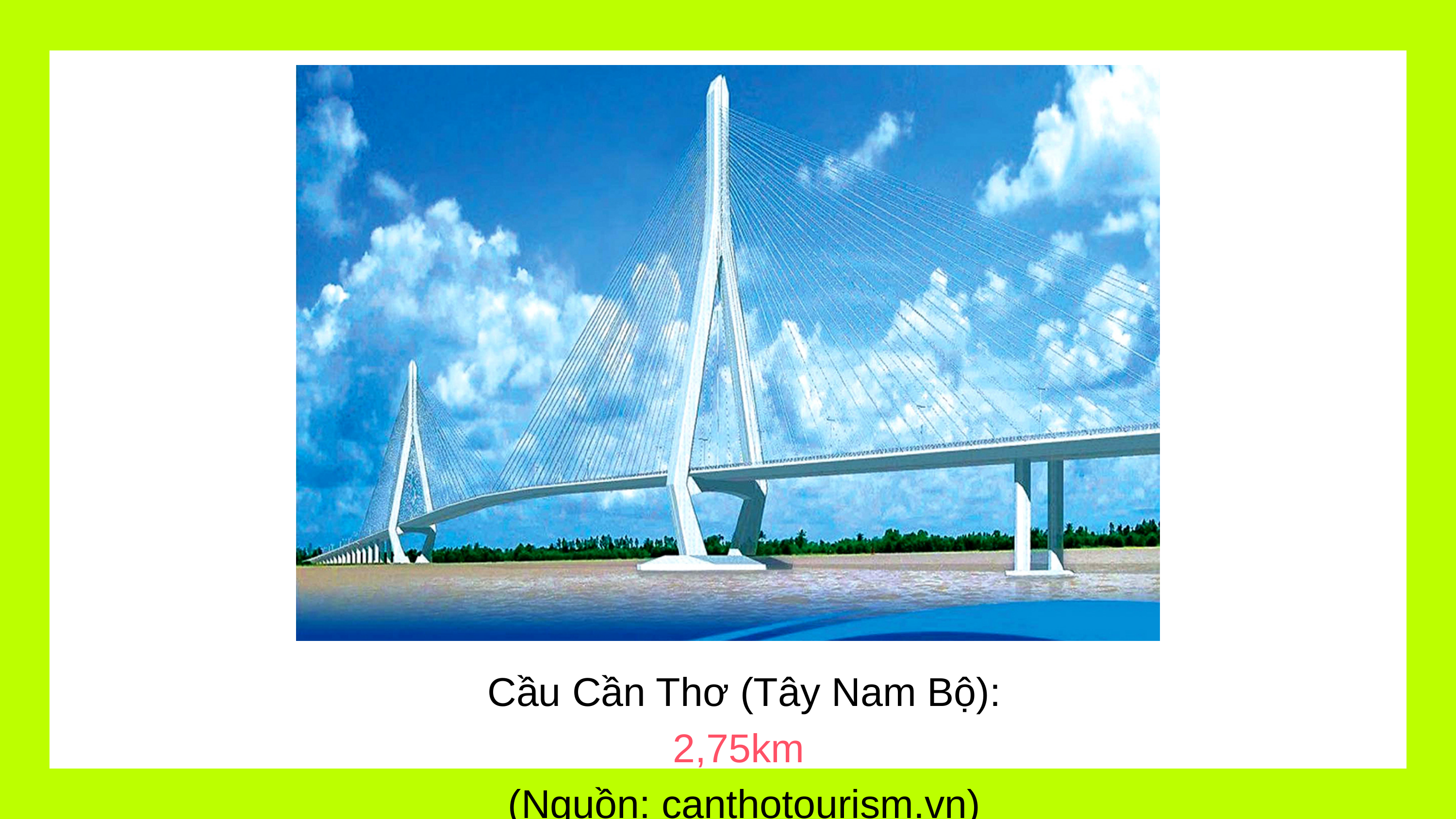

Cầu Cần Thơ (Tây Nam Bộ): 2,75km
(Nguồn: canthotourism.vn)